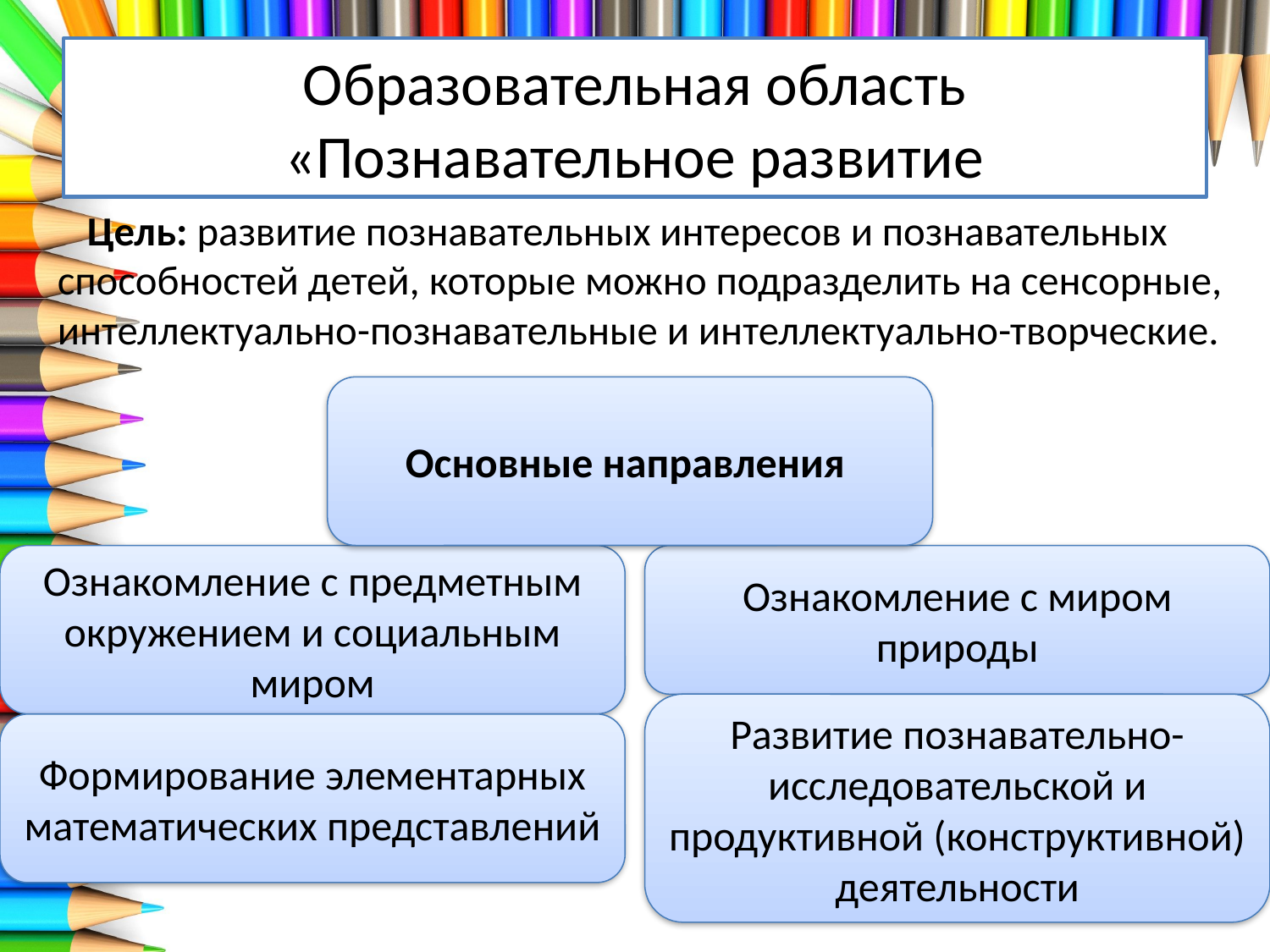

# Образовательная область «Познавательное развитие
        Цель: развитие познавательных интересов и познавательных способностей детей, которые можно подразделить на сенсорные, интеллектуально-познавательные и интеллектуально-творческие.
Основные направления
Ознакомление с предметным окружением и социальным миром
Ознакомление с миром природы
Развитие познавательно-исследовательской и продуктивной (конструктивной) деятельности
Формирование элементарных математических представлений